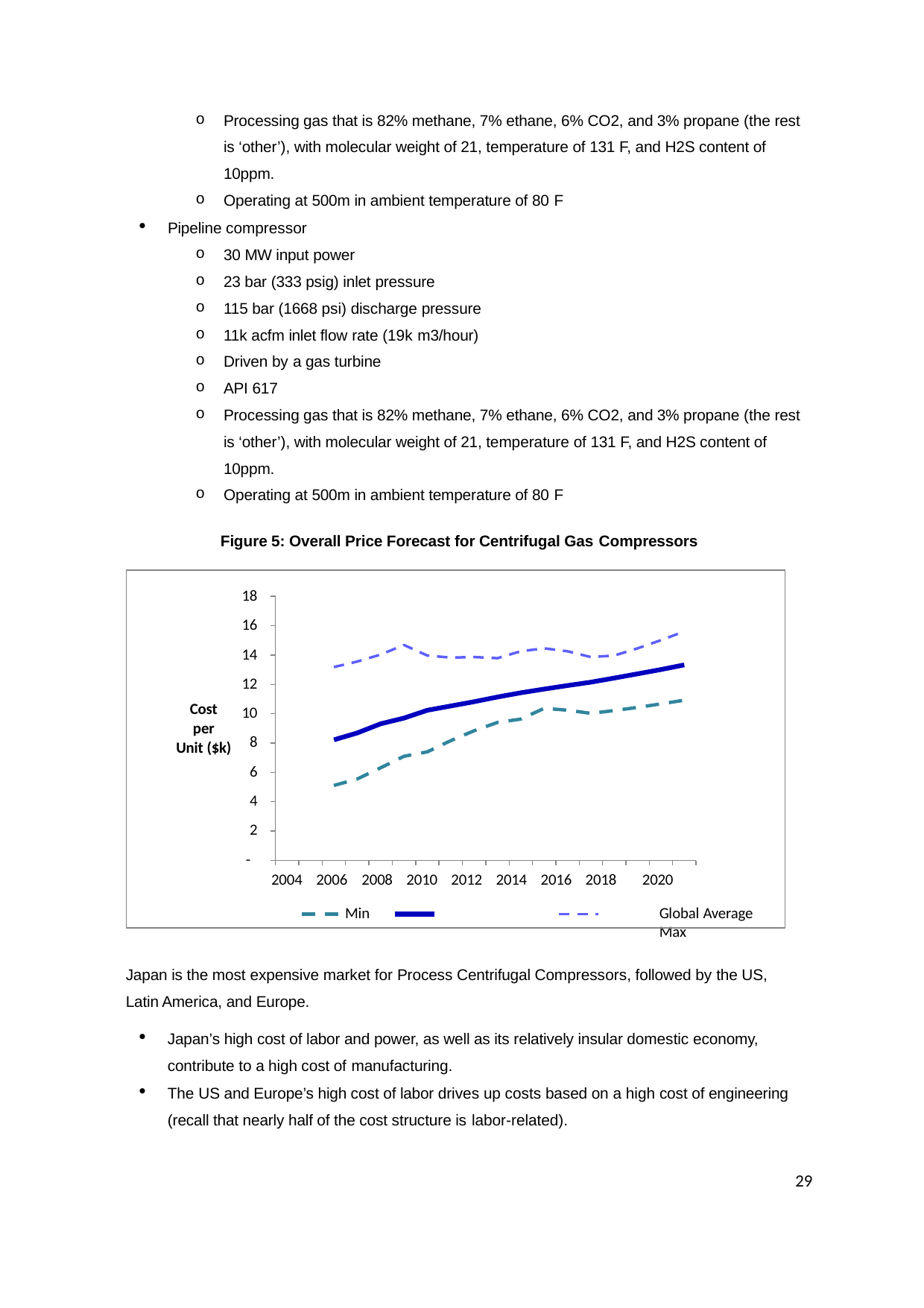

Processing gas that is 82% methane, 7% ethane, 6% CO2, and 3% propane (the rest  is ‘other’), with molecular weight of 21, temperature of 131 F, and H2S content of  10ppm.
Operating at 500m in ambient temperature of 80 F
Pipeline compressor
30 MW input power
23 bar (333 psig) inlet pressure
115 bar (1668 psi) discharge pressure
11k acfm inlet flow rate (19k m3/hour)
Driven by a gas turbine
API 617
Processing gas that is 82% methane, 7% ethane, 6% CO2, and 3% propane (the rest  is ‘other’), with molecular weight of 21, temperature of 131 F, and H2S content of  10ppm.
Operating at 500m in ambient temperature of 80 F

Figure 5: Overall Price Forecast for Centrifugal Gas Compressors

18
16
14
12

Cost
per
Unit ($k)

10

8

6
4
2
-
2004    2006    2008    2010    2012    2014    2016    2018       2020

Min	Global Average		Max

Japan is the most expensive market for Process Centrifugal Compressors, followed by the US,  Latin America, and Europe.
Japan’s high cost of labor and power, as well as its relatively insular domestic economy,  contribute to a high cost of manufacturing.
The US and Europe’s high cost of labor drives up costs based on a high cost of engineering  (recall that nearly half of the cost structure is labor-related).

29